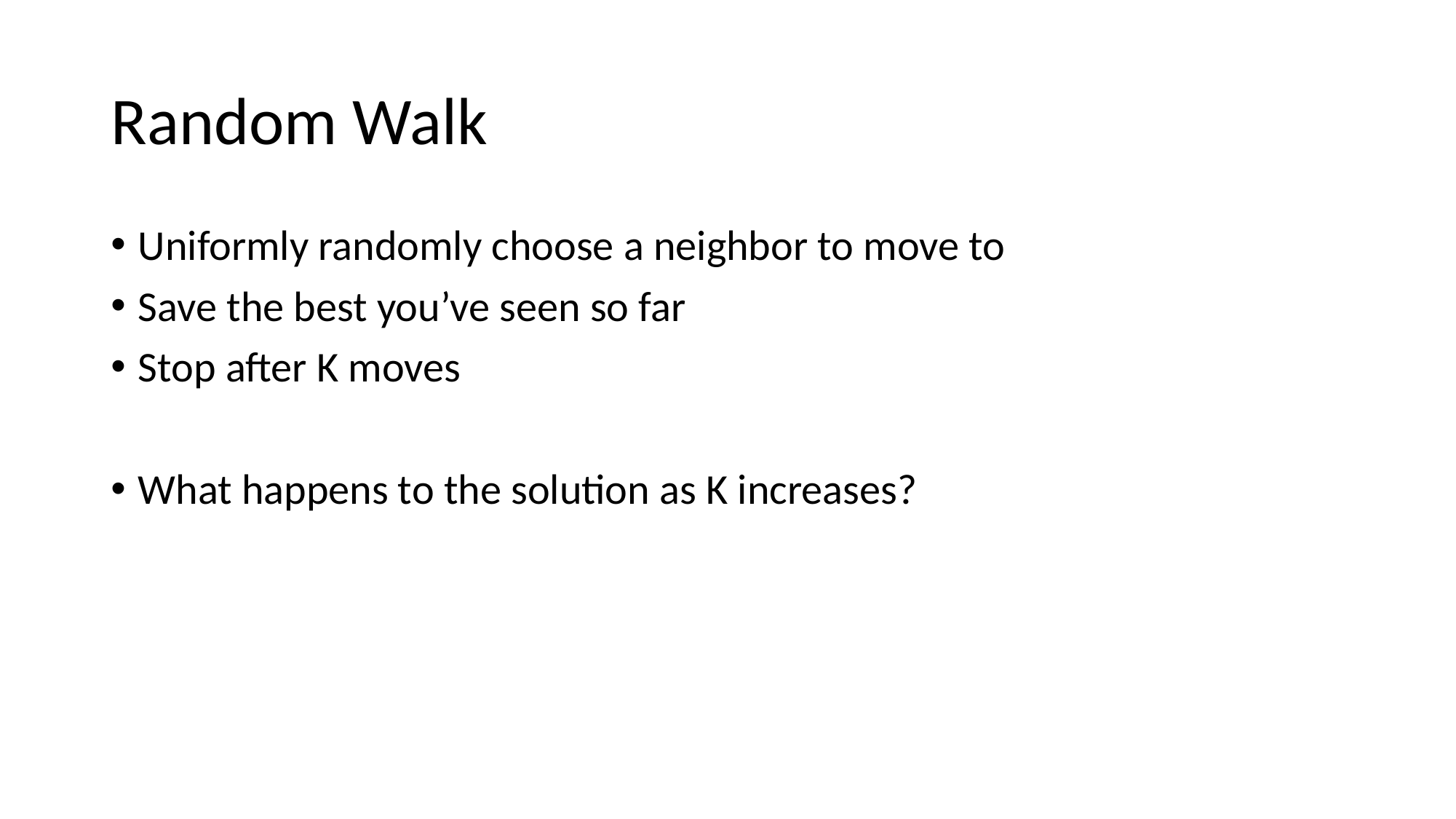

# Random Walk
Uniformly randomly choose a neighbor to move to
Save the best you’ve seen so far
Stop after K moves

What happens to the solution as K increases?